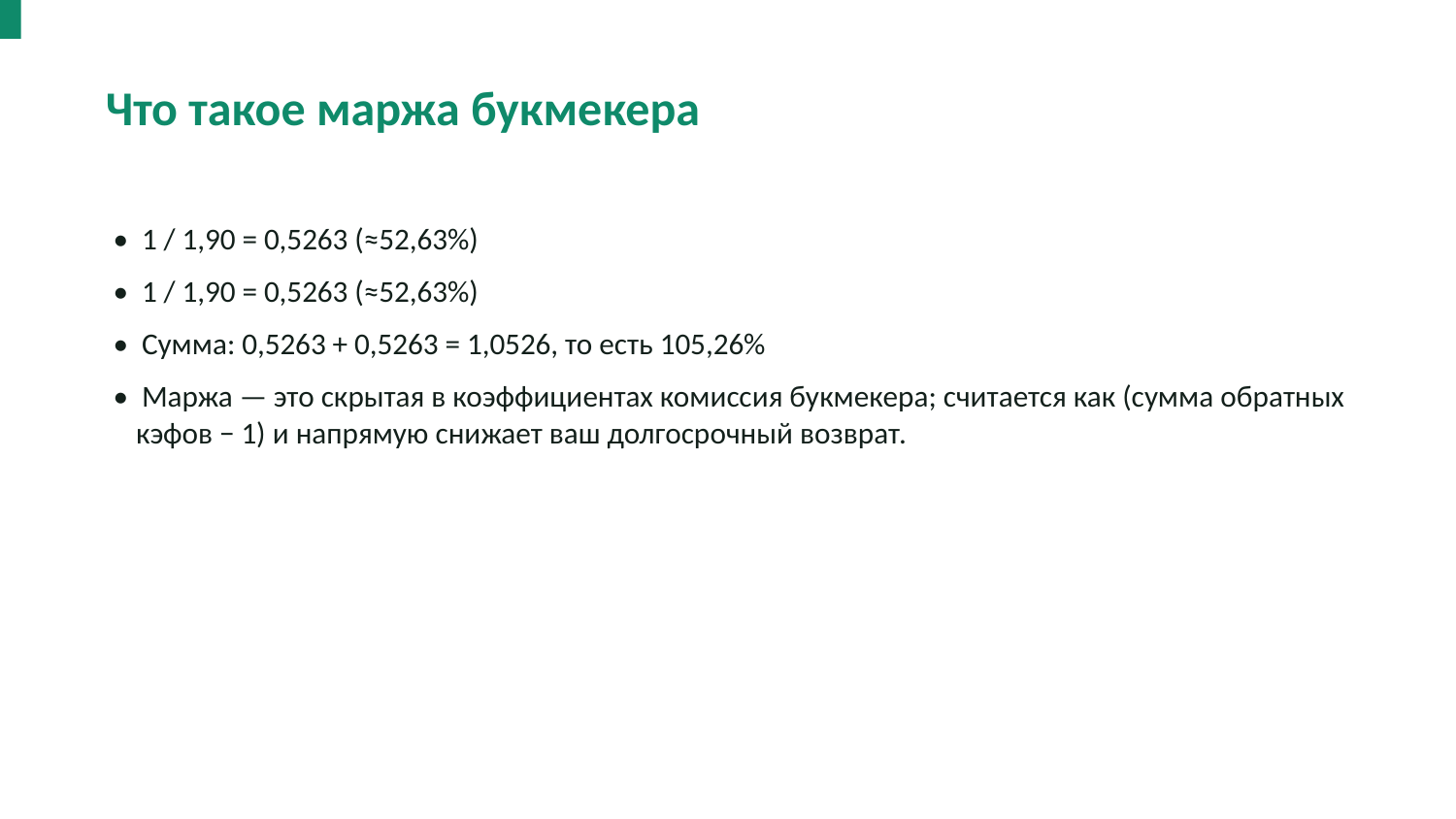

Что такое маржа букмекера
•  1 / 1,90 = 0,5263 (≈52,63%)
•  1 / 1,90 = 0,5263 (≈52,63%)
•  Сумма: 0,5263 + 0,5263 = 1,0526, то есть 105,26%
•  Маржа — это скрытая в коэффициентах комиссия букмекера; считается как (сумма обратных кэфов − 1) и напрямую снижает ваш долгосрочный возврат.